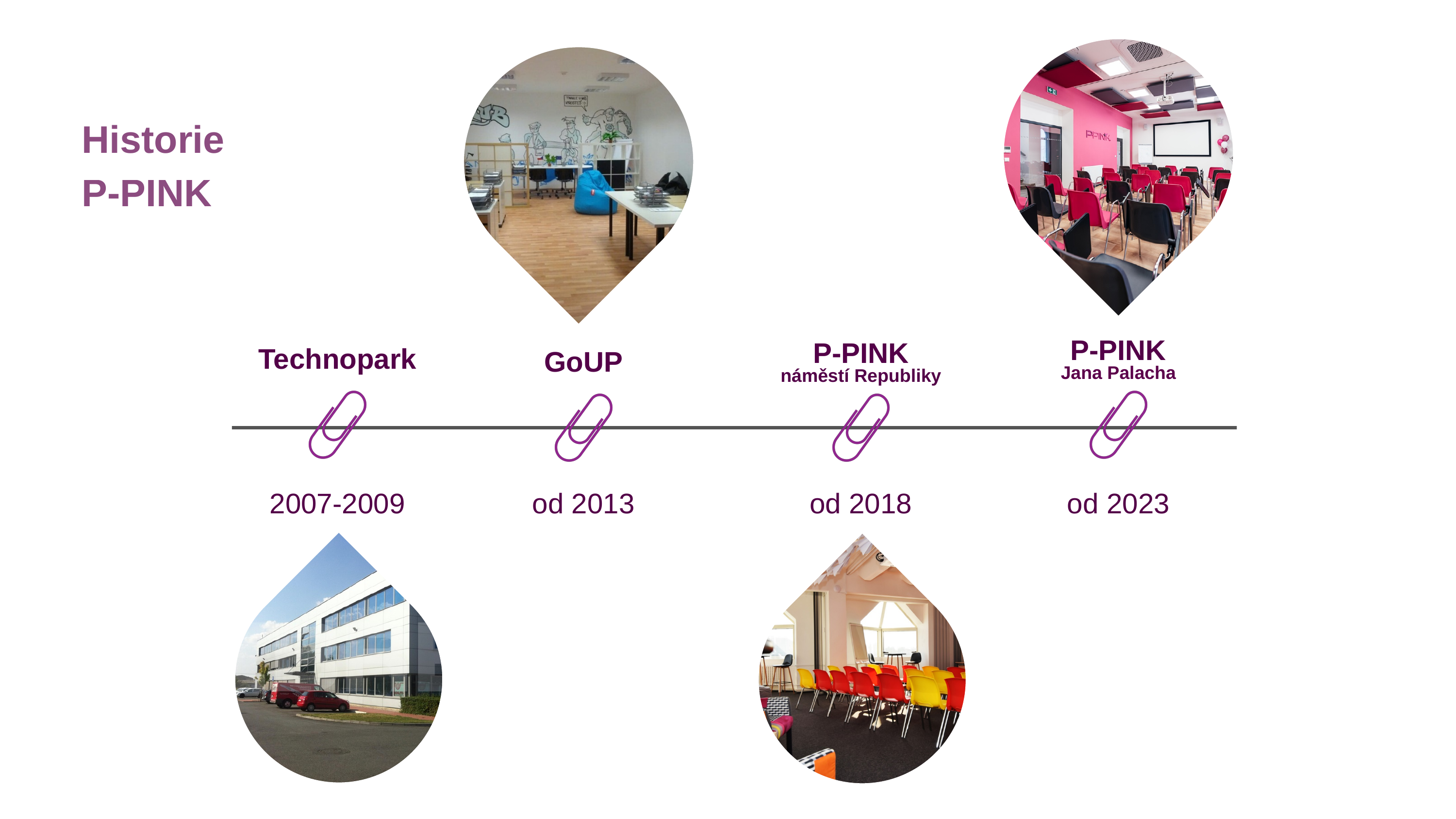

Historie
P-PINK
P-PINK
P-PINK
Technopark
GoUP
Jana Palacha
náměstí Republiky

2007-2009
od 2013
od 2018
od 2023